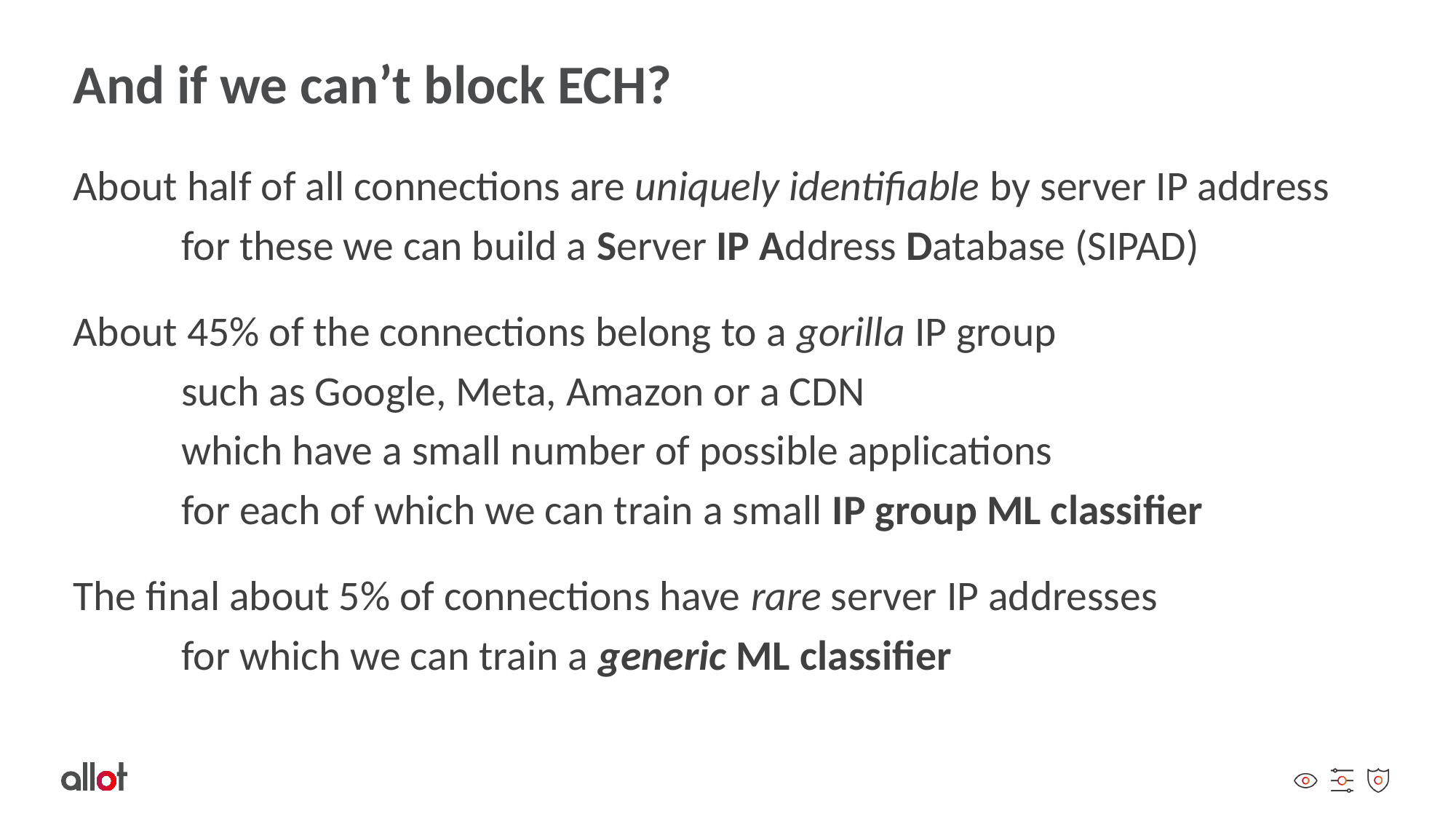

# And if we can’t block ECH?
About half of all connections are uniquely identifiable by server IP address
	for these we can build a Server IP Address Database (SIPAD)
About 45% of the connections belong to a gorilla IP group
	such as Google, Meta, Amazon or a CDN
		which have a small number of possible applications
			for each of which we can train a small IP group ML classifier
The final about 5% of connections have rare server IP addresses
	for which we can train a generic ML classifier